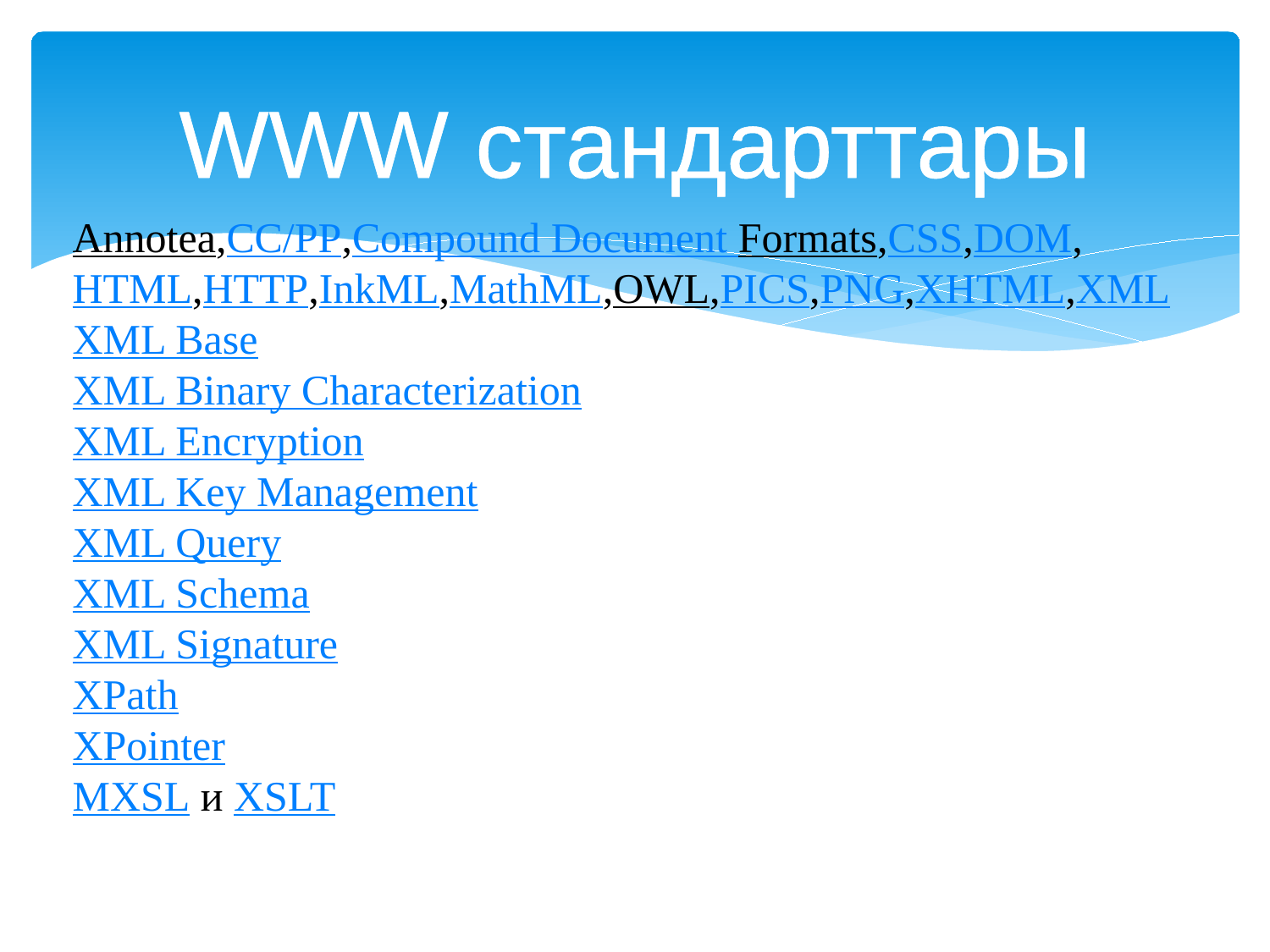

WWW стандарттары
Annotea,CC/PP,Compound Document Formats,CSS,DOM,HTML,HTTP,InkML,MathML,OWL,PICS,PNG,XHTML,XML
XML Base
XML Binary Characterization
XML Encryption
XML Key Management
XML Query
XML Schema
XML Signature
XPath
XPointer
MXSL и XSLT